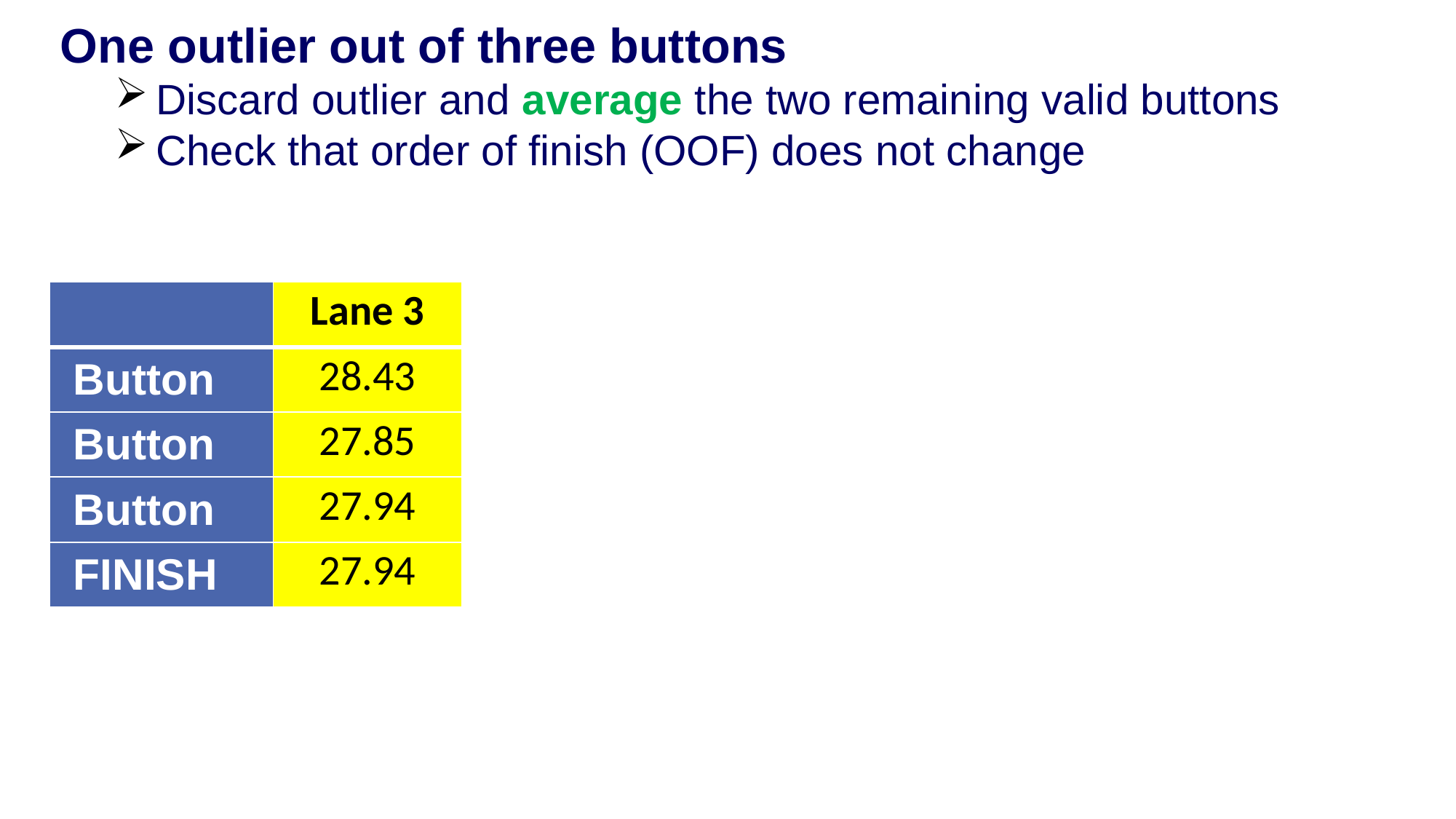

One outlier out of three buttons
Discard outlier and average the two remaining valid buttons
Check that order of finish (OOF) does not change
|  | Lane 3 | Lane 6 | Lane 7 | Lane 8 |
| --- | --- | --- | --- | --- |
| Button | 28.43 | 26.65 | 30.58 | 25.92 |
| Button | 27.85 | 26.55 | 30.61 | 25.36 |
| Button | 27.94 | 26.60 | 30.48 | 25.64 |
| FINISH | 27.94 | 26.60 | 30.58 | 25.64 |